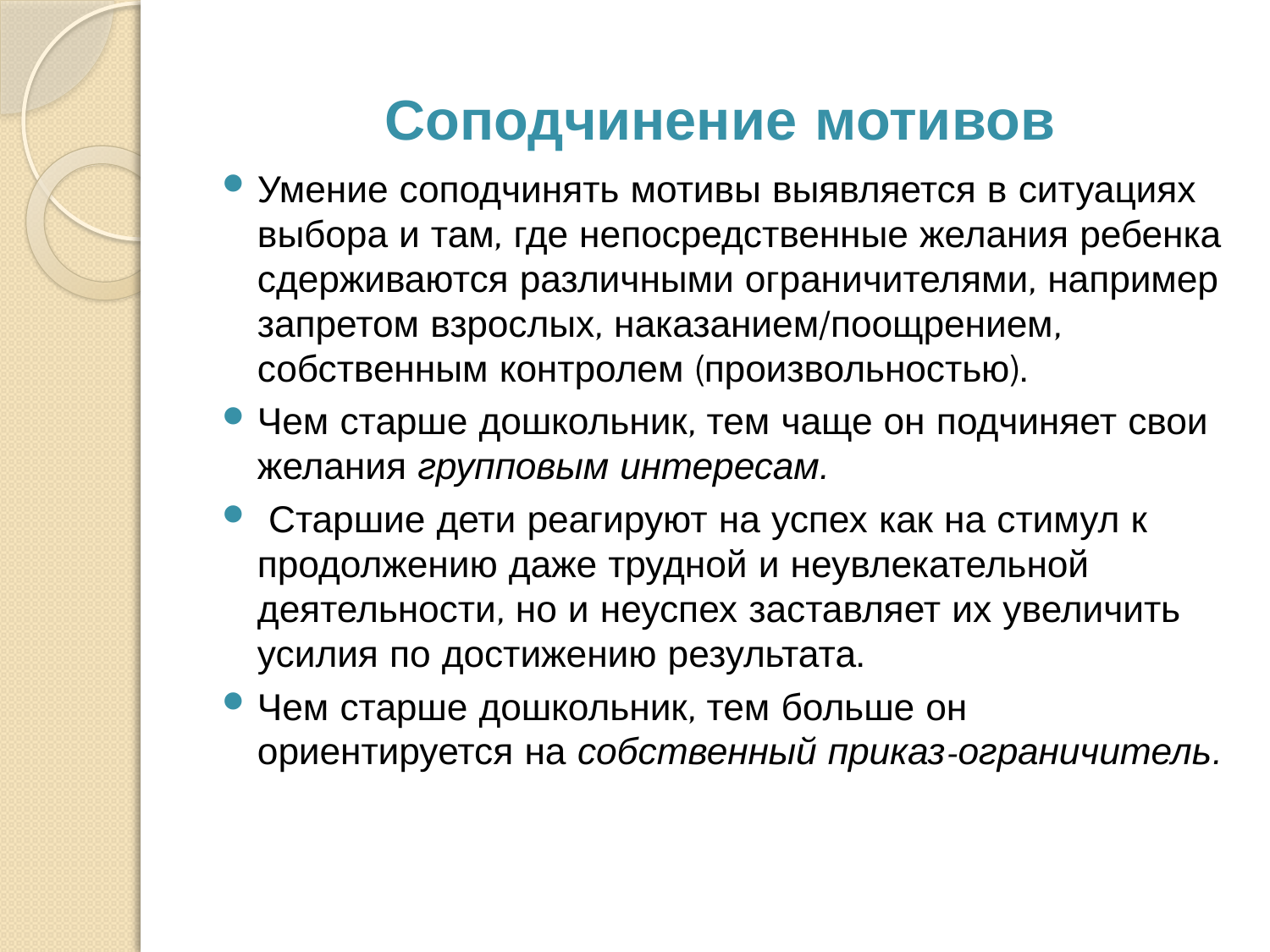

# Соподчинение мотивов
Умение соподчинять мотивы выявляется в ситуациях выбора и там, где непосредственные желания ребенка сдерживаются различными ограничителями, например запретом взрослых, наказанием/поощрением, собственным контролем (произвольностью).
Чем старше дошкольник, тем чаще он подчиняет свои желания групповым интересам.
 Старшие дети реагируют на успех как на стимул к продолжению даже трудной и неувлекательной деятельности, но и неуспех заставляет их увеличить усилия по достижению результата.
Чем старше дошкольник, тем больше он ориентируется на собственный приказ-ограничитель.